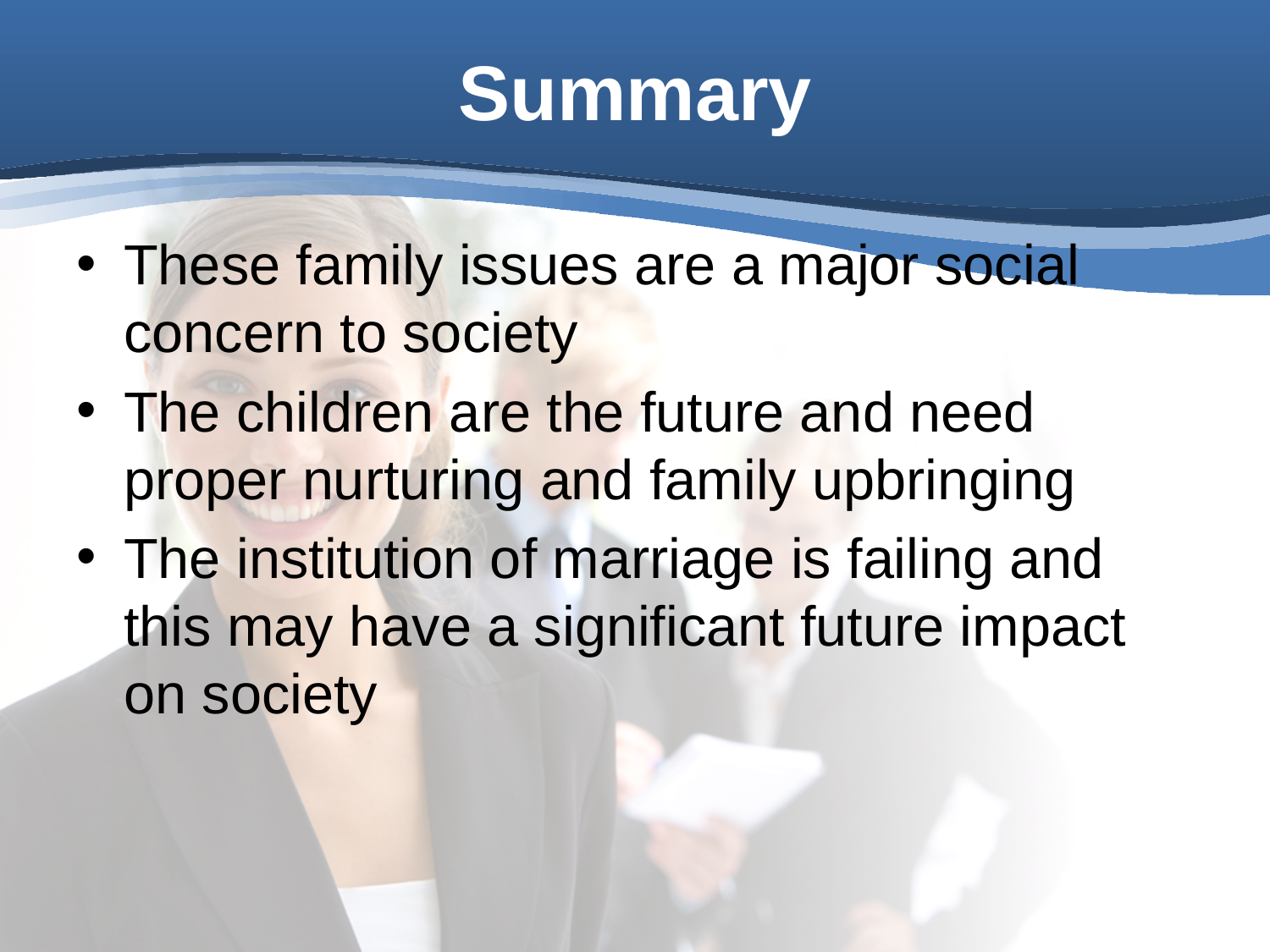

# Summary
These family issues are a major social concern to society
The children are the future and need proper nurturing and family upbringing
The institution of marriage is failing and this may have a significant future impact on society